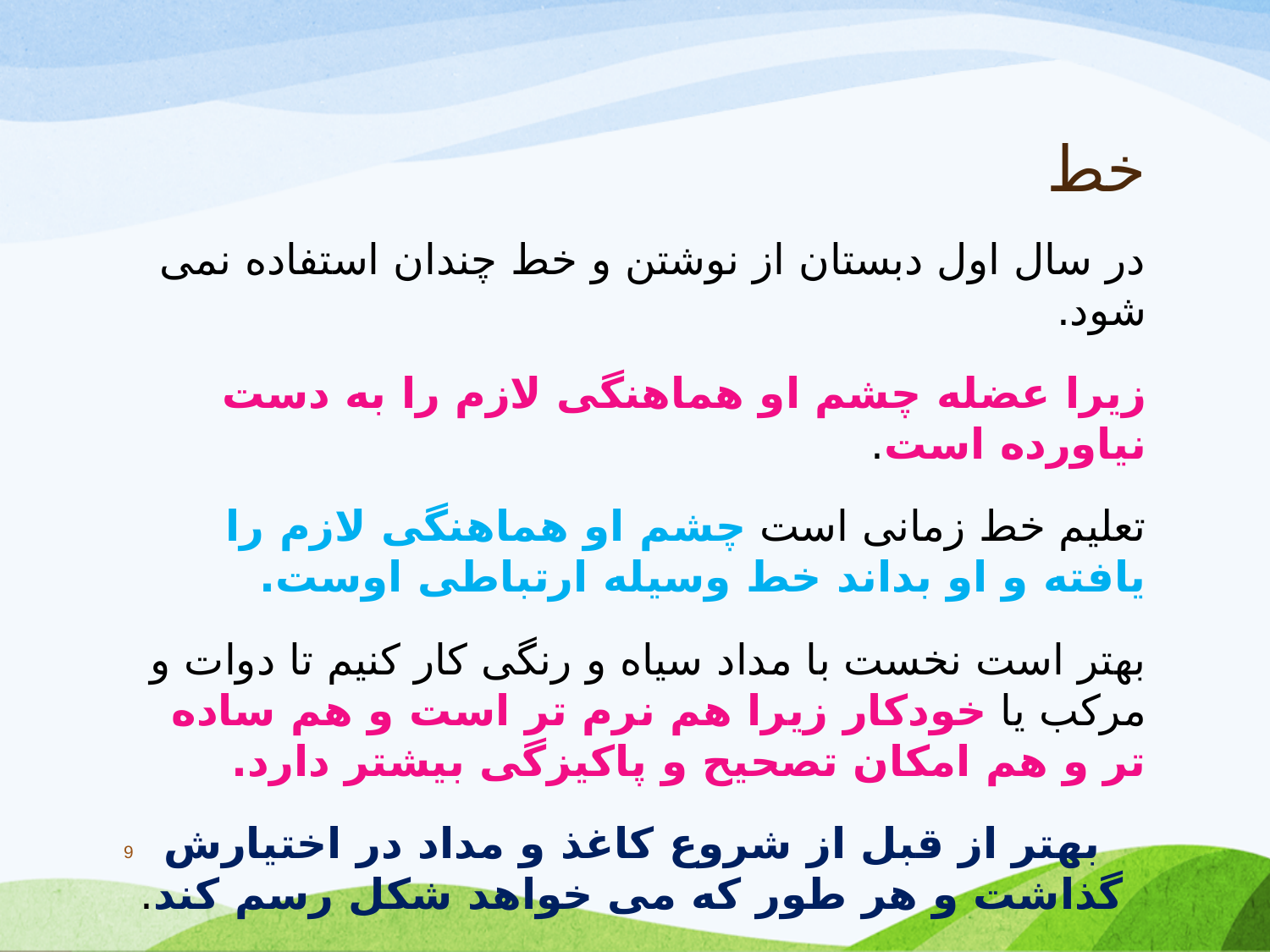

# خط
در سال اول دبستان از نوشتن و خط چندان استفاده نمی شود.
زیرا عضله چشم او هماهنگی لازم را به دست نیاورده است.
تعلیم خط زمانی است چشم او هماهنگی لازم را یافته و او بداند خط وسیله ارتباطی اوست.
بهتر است نخست با مداد سیاه و رنگی کار کنیم تا دوات و مرکب یا خودکار زیرا هم نرم تر است و هم ساده تر و هم امکان تصحیح و پاکیزگی بیشتر دارد.
بهتر از قبل از شروع کاغذ و مداد در اختیارش گذاشت و هر طور که می خواهد شکل رسم کند.

9